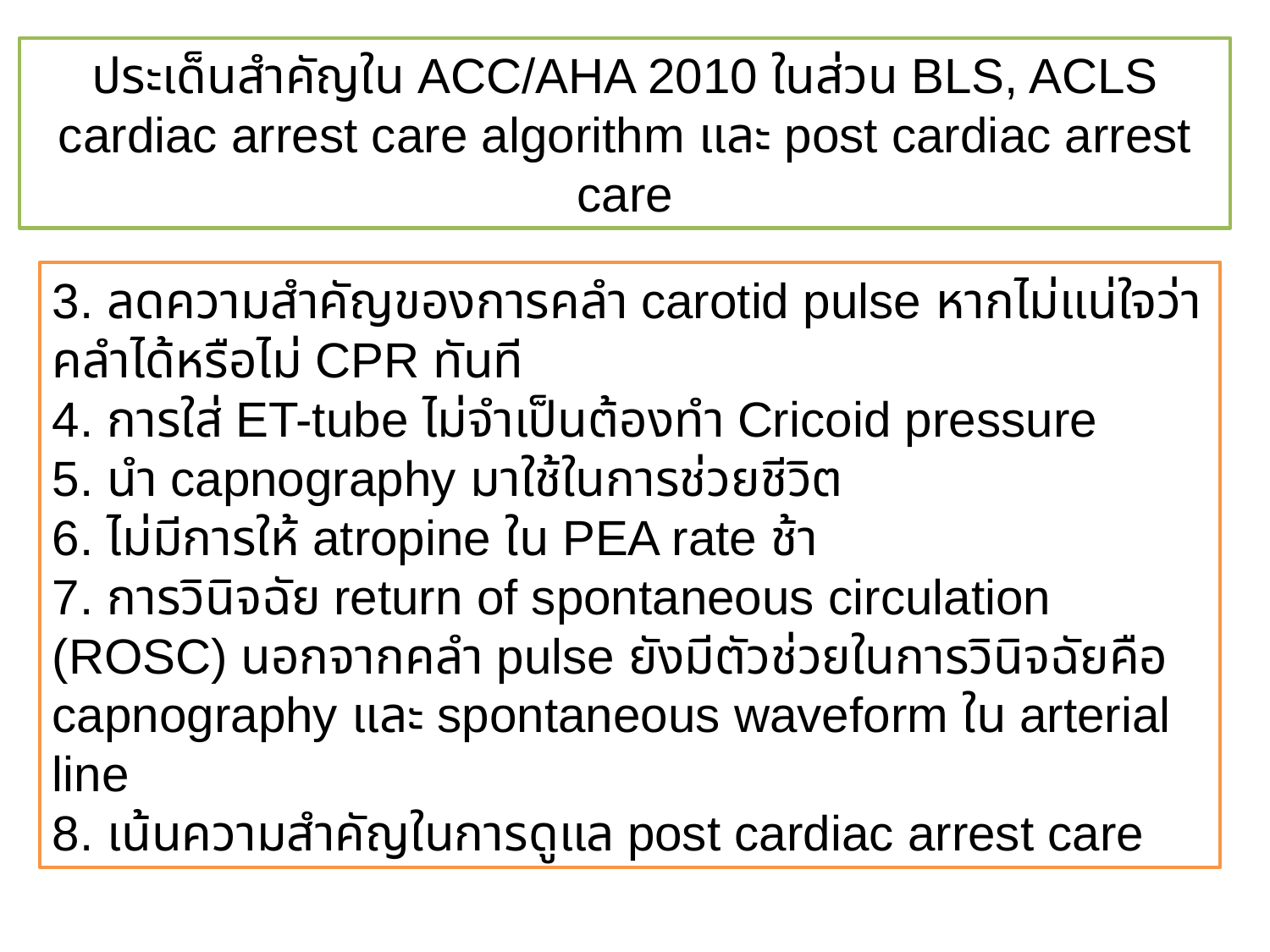

ประเด็นสำคัญใน ACC/AHA 2010 ในส่วน BLS, ACLS cardiac arrest care algorithm และ post cardiac arrest care
3. ลดความสำคัญของการคลำ carotid pulse หากไม่แน่ใจว่าคลำได้หรือไม่ CPR ทันที
4. การใส่ ET-tube ไม่จำเป็นต้องทำ Cricoid pressure
5. นำ capnography มาใช้ในการช่วยชีวิต
6. ไม่มีการให้ atropine ใน PEA rate ช้า
7. การวินิจฉัย return of spontaneous circulation (ROSC) นอกจากคลำ pulse ยังมีตัวช่วยในการวินิจฉัยคือ capnography และ spontaneous waveform ใน arterial line
8. เน้นความสำคัญในการดูแล post cardiac arrest care